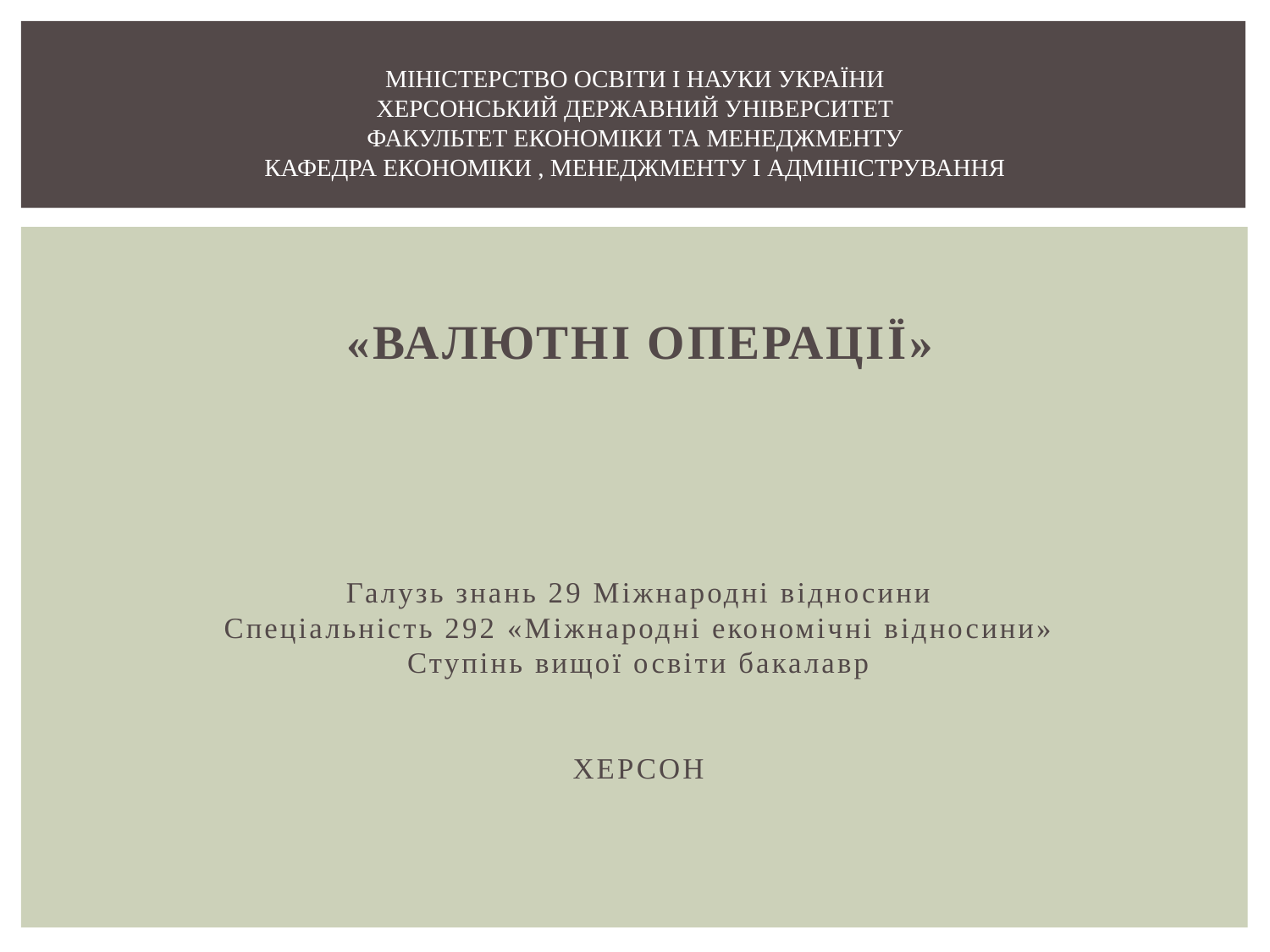

# Міністерство освіти і науки України Херсонський державний університет Факультет економіки та менеджменту Кафедра економіки , менеджменту і адміністрування

«Валютні операції»

Галузь знань 29 Міжнародні відносини
Спеціальність 292 «Міжнародні економічні відносини»
Ступінь вищої освіти бакалавр
ХЕРСОН